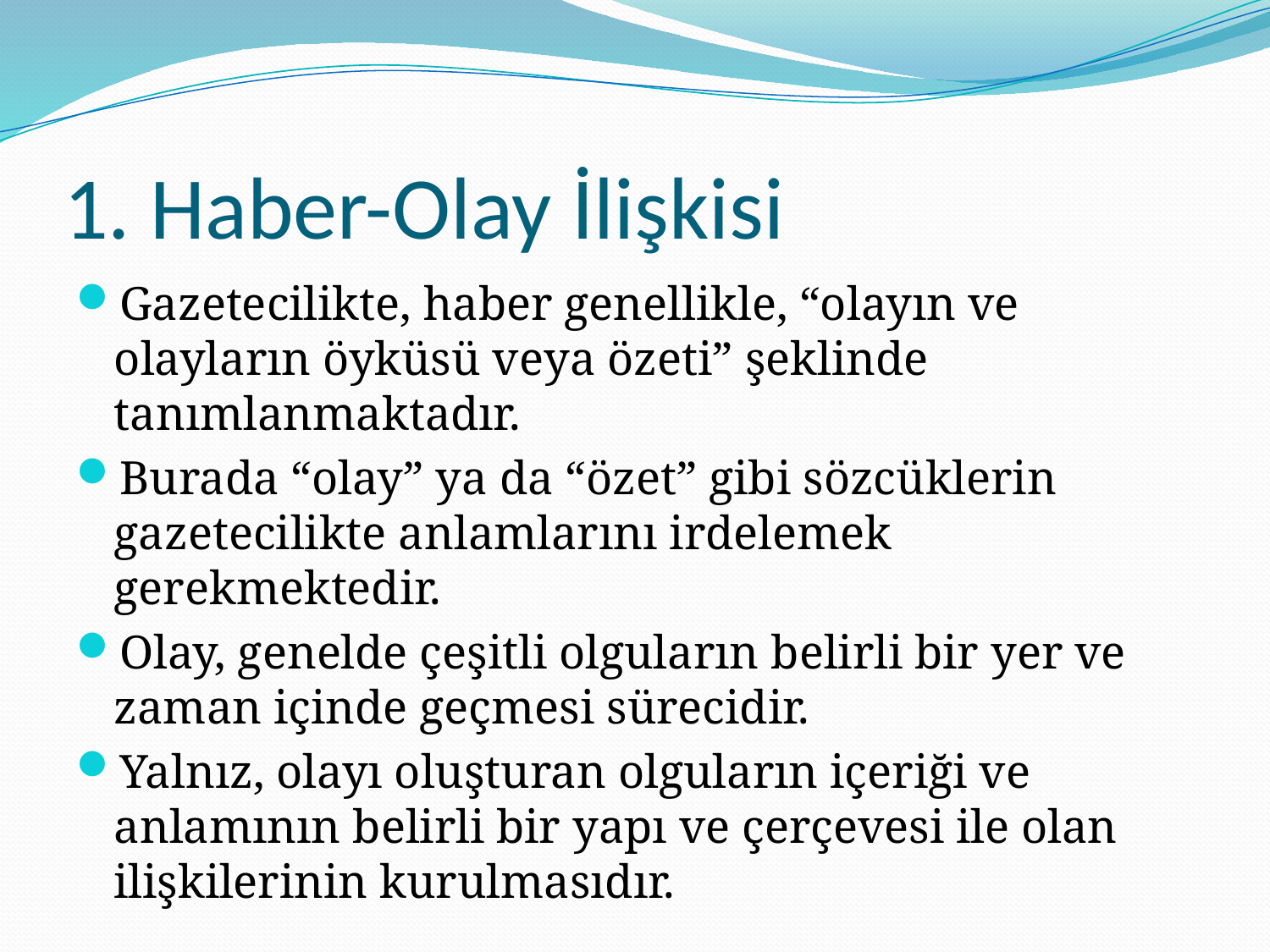

# 1. Haber-Olay İlişkisi
Gazetecilikte, haber genellikle, “olayın ve olayların öyküsü veya özeti” şeklinde tanımlanmaktadır.
Burada “olay” ya da “özet” gibi sözcüklerin gazetecilikte anlamlarını irdelemek gerekmektedir.
Olay, genelde çeşitli olguların belirli bir yer ve zaman içinde geçmesi sürecidir.
Yalnız, olayı oluşturan olguların içeriği ve anlamının belirli bir yapı ve çerçevesi ile olan ilişkilerinin kurulmasıdır.